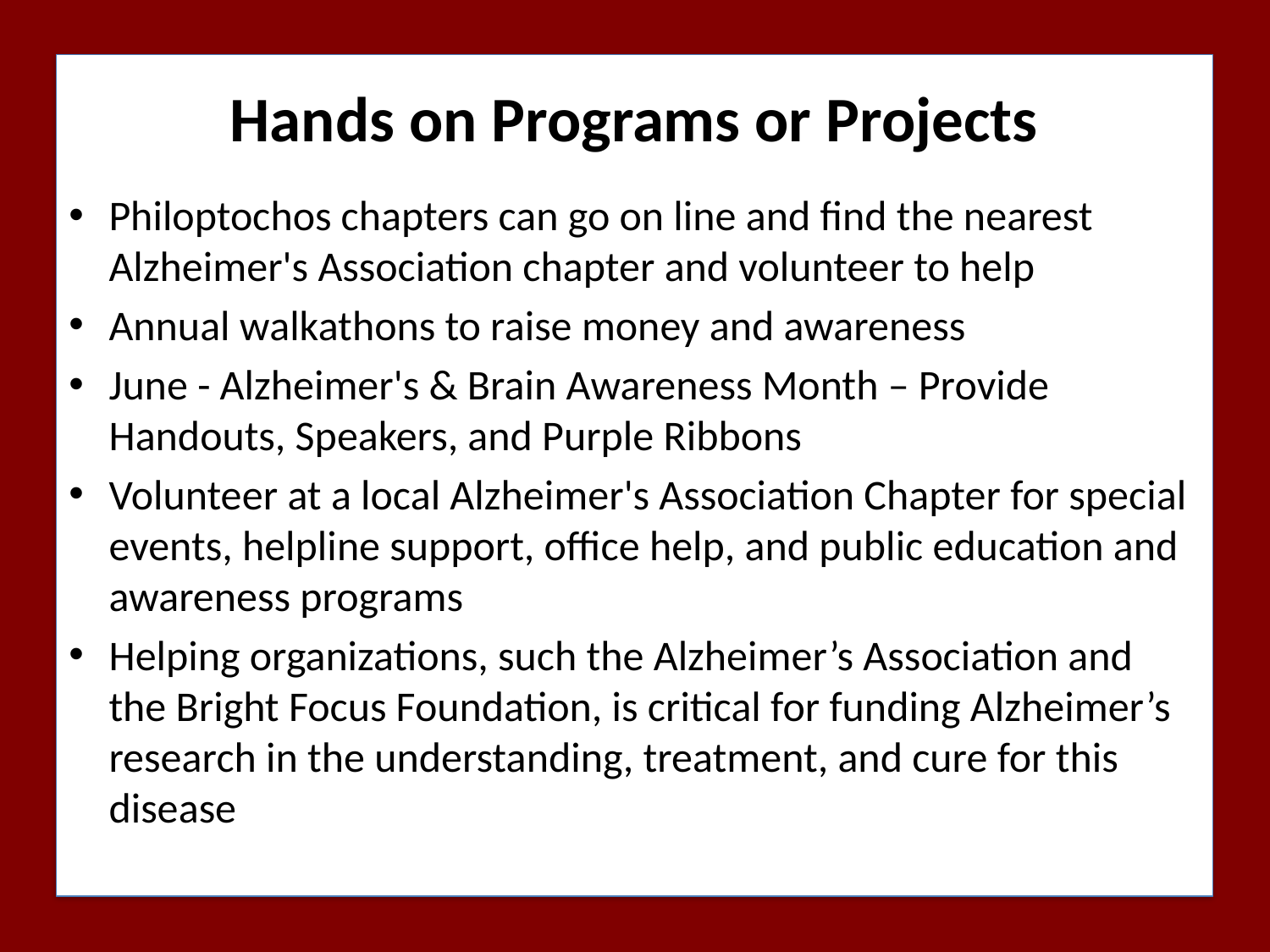

Hands on Programs or Projects

Philoptochos chapters can go on line and find the nearest Alzheimer's Association chapter and volunteer to help
Annual walkathons to raise money and awareness
June - Alzheimer's & Brain Awareness Month – Provide Handouts, Speakers, and Purple Ribbons
Volunteer at a local Alzheimer's Association Chapter for special events, helpline support, office help, and public education and awareness programs
Helping organizations, such the Alzheimer’s Association and the Bright Focus Foundation, is critical for funding Alzheimer’s research in the understanding, treatment, and cure for this disease